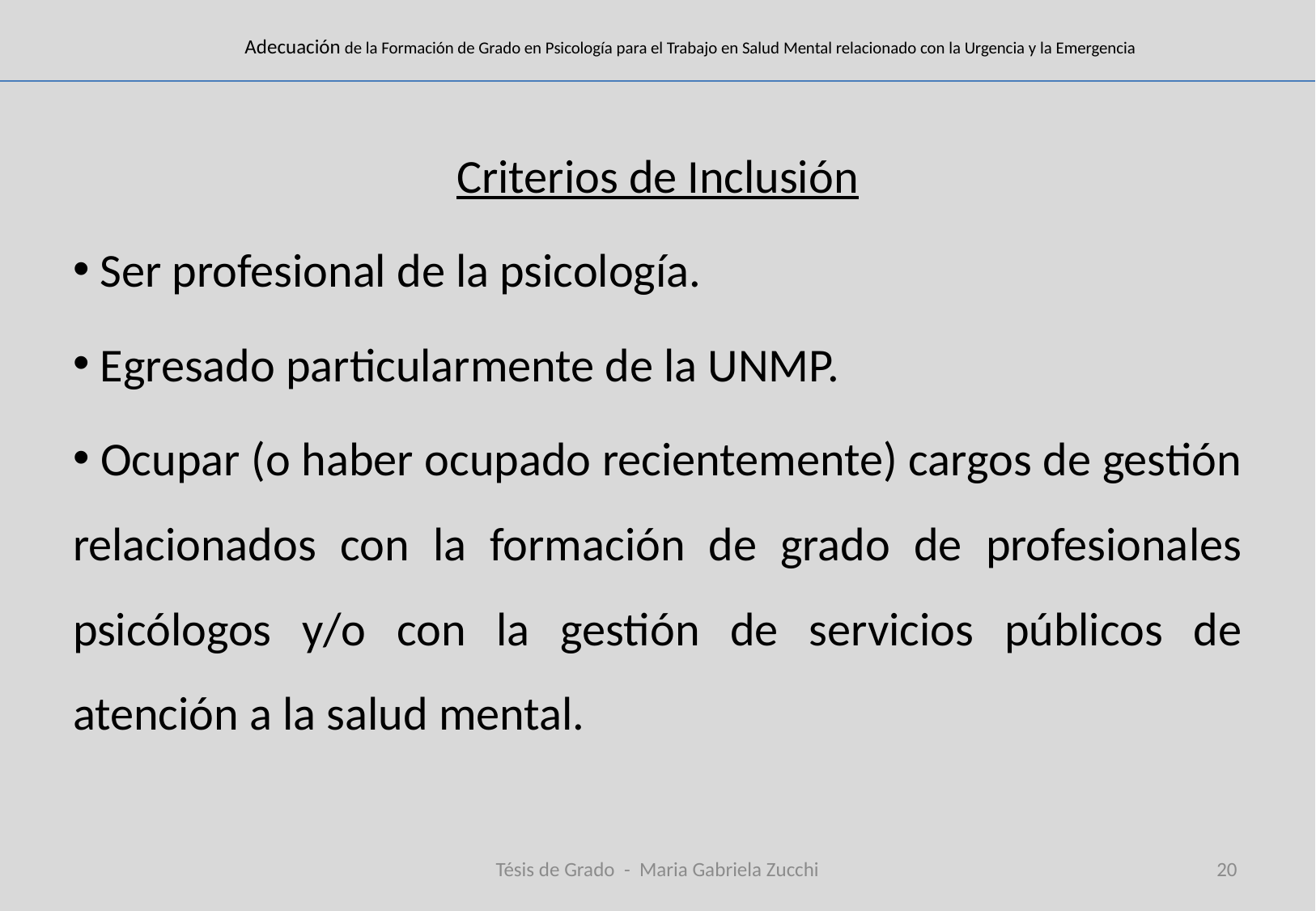

# Adecuación de la Formación de Grado en Psicología para el Trabajo en Salud Mental relacionado con la Urgencia y la Emergencia
Criterios de Inclusión
 Ser profesional de la psicología.
 Egresado particularmente de la UNMP.
 Ocupar (o haber ocupado recientemente) cargos de gestión relacionados con la formación de grado de profesionales psicólogos y/o con la gestión de servicios públicos de atención a la salud mental.
Tésis de Grado  -  Maria Gabriela Zucchi
20